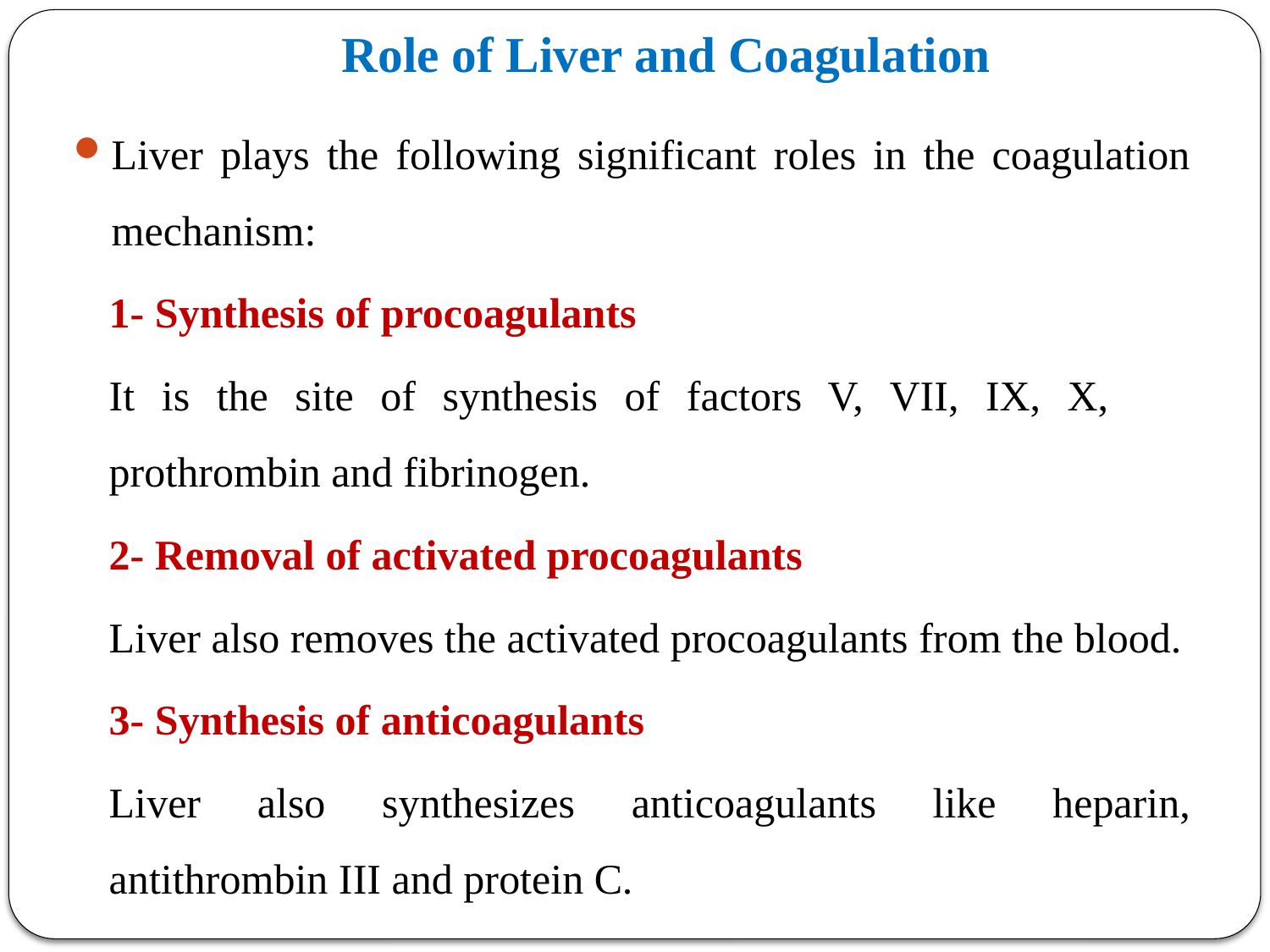

# Role of Liver and Coagulation
​Liver plays the following significant roles in the coagulation mechanism:
1- Synthesis of procoagulants
It is the site of synthesis of factors V, VII, IX, X, 	prothrombin and fibrinogen.
2- Removal of activated procoagulants
Liver also removes the activated procoagulants from the blood.
3- Synthesis of anticoagulants
Liver also synthesizes anticoagulants like heparin, antithrombin III and protein C.